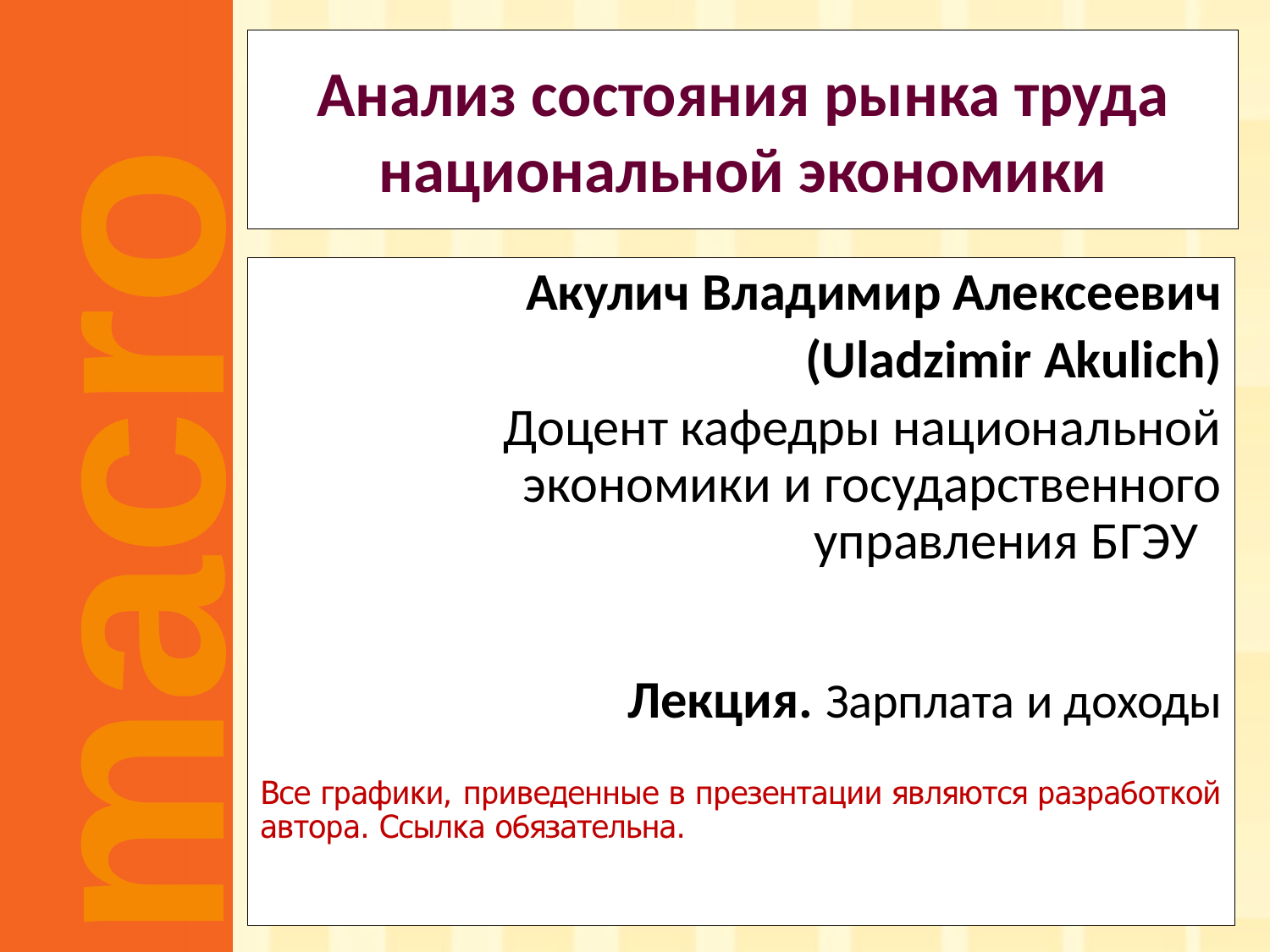

Анализ состояния рынка труда национальной экономики
Акулич Владимир Алексеевич
(Uladzimir Akulich)
Доцент кафедры национальной экономики и государственного управления БГЭУ

Лекция. Зарплата и доходы

Все графики, приведенные в презентации являются разработкой автора. Ссылка обязательна.